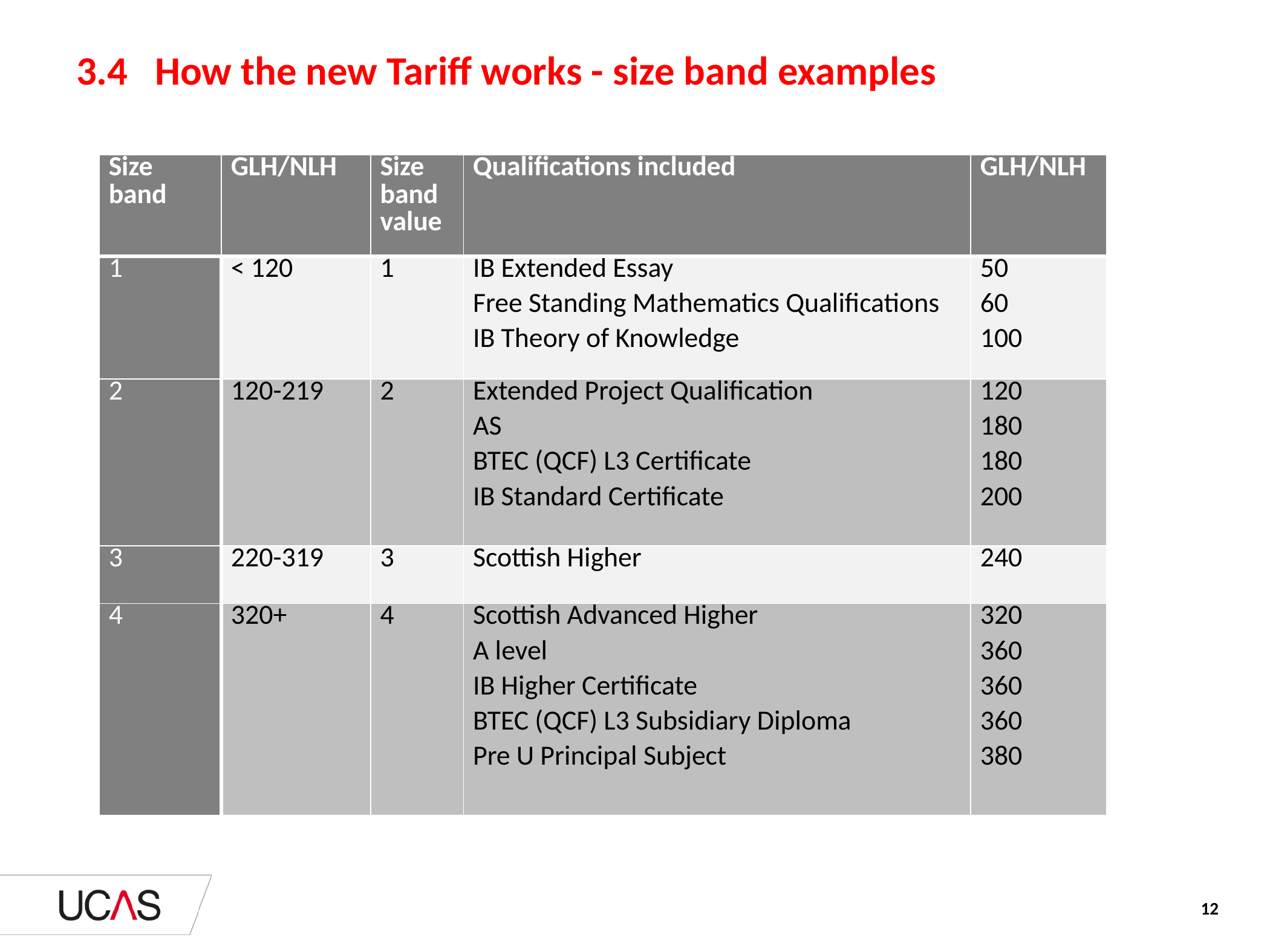

# 3.4   How the new Tariff works - size band examples
| Size band | GLH/NLH | Size band value | Qualifications included | GLH/NLH |
| --- | --- | --- | --- | --- |
| 1 | < 120 | 1 | IB Extended Essay Free Standing Mathematics Qualifications IB Theory of Knowledge | 50 60 100 |
| 2 | 120-219 | 2 | Extended Project Qualification AS BTEC (QCF) L3 Certificate IB Standard Certificate | 120 180 180 200 |
| 3 | 220-319 | 3 | Scottish Higher | 240 |
| 4 | 320+ | 4 | Scottish Advanced Higher A level IB Higher Certificate BTEC (QCF) L3 Subsidiary Diploma Pre U Principal Subject | 320 360 360 360 380 |
12